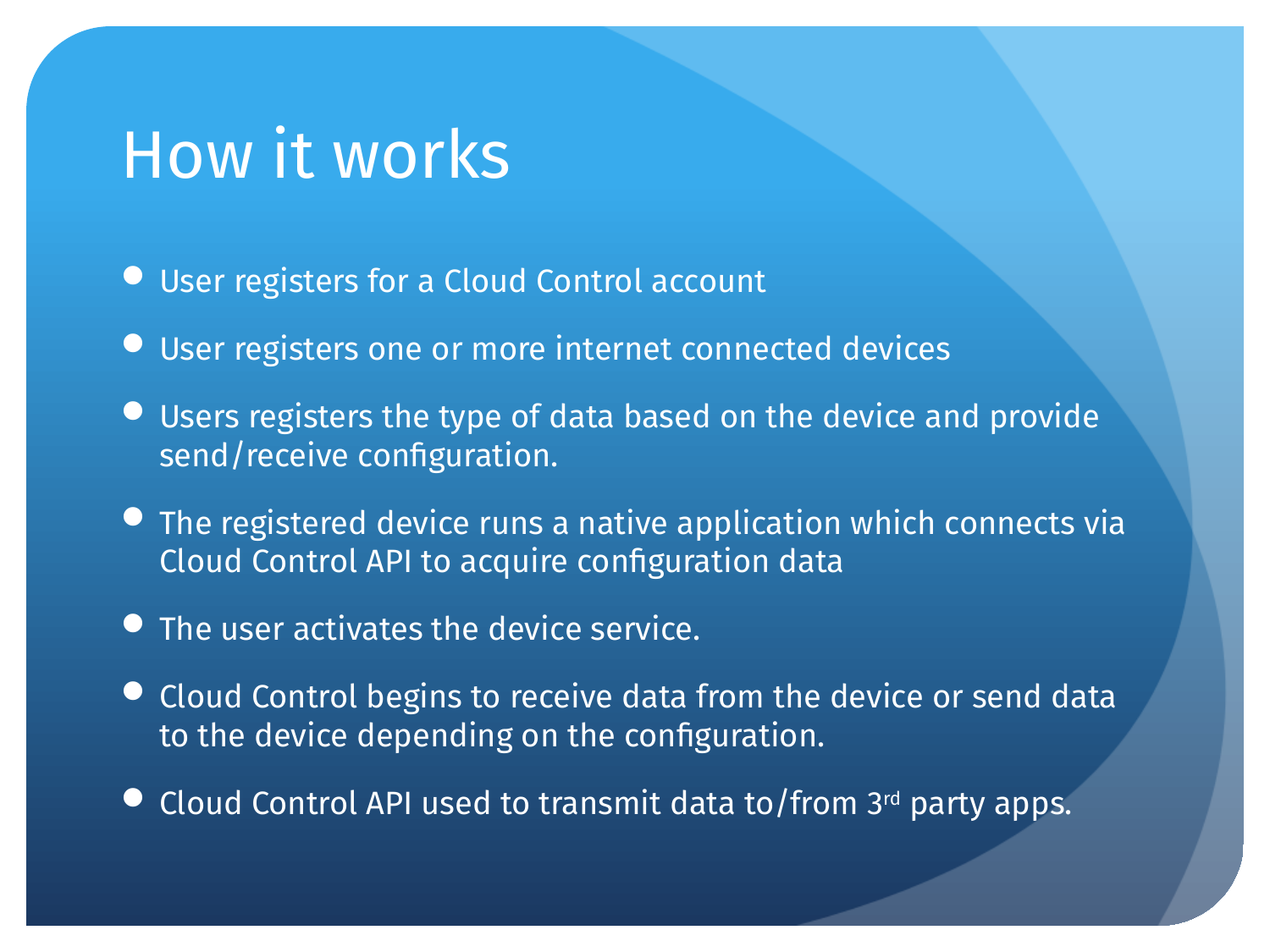

# How it works
User registers for a Cloud Control account
User registers one or more internet connected devices
Users registers the type of data based on the device and provide send/receive configuration.
The registered device runs a native application which connects via Cloud Control API to acquire configuration data
The user activates the device service.
Cloud Control begins to receive data from the device or send data to the device depending on the configuration.
Cloud Control API used to transmit data to/from 3rd party apps.